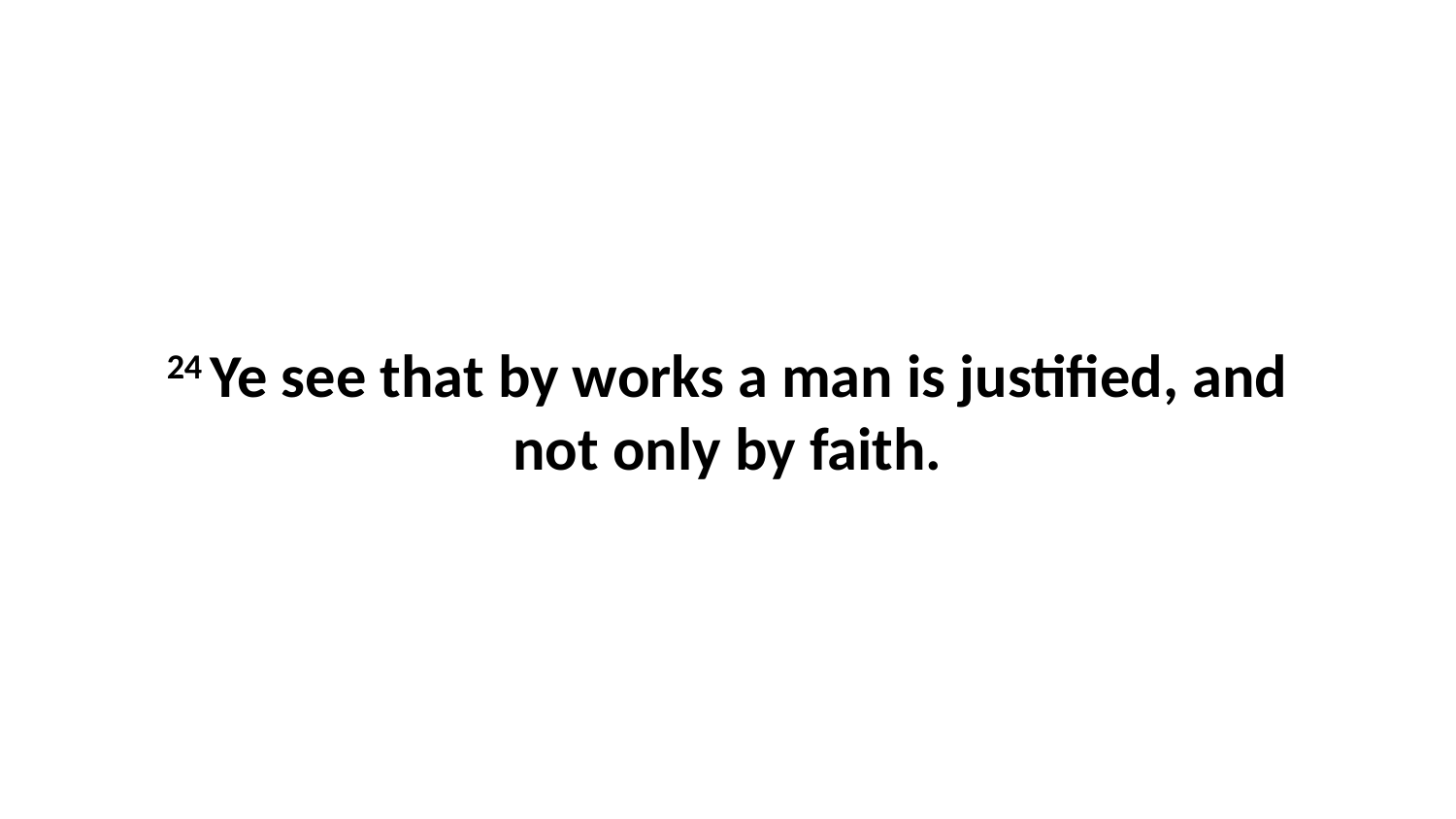

24 Ye see that by works a man is justified, and not only by faith.